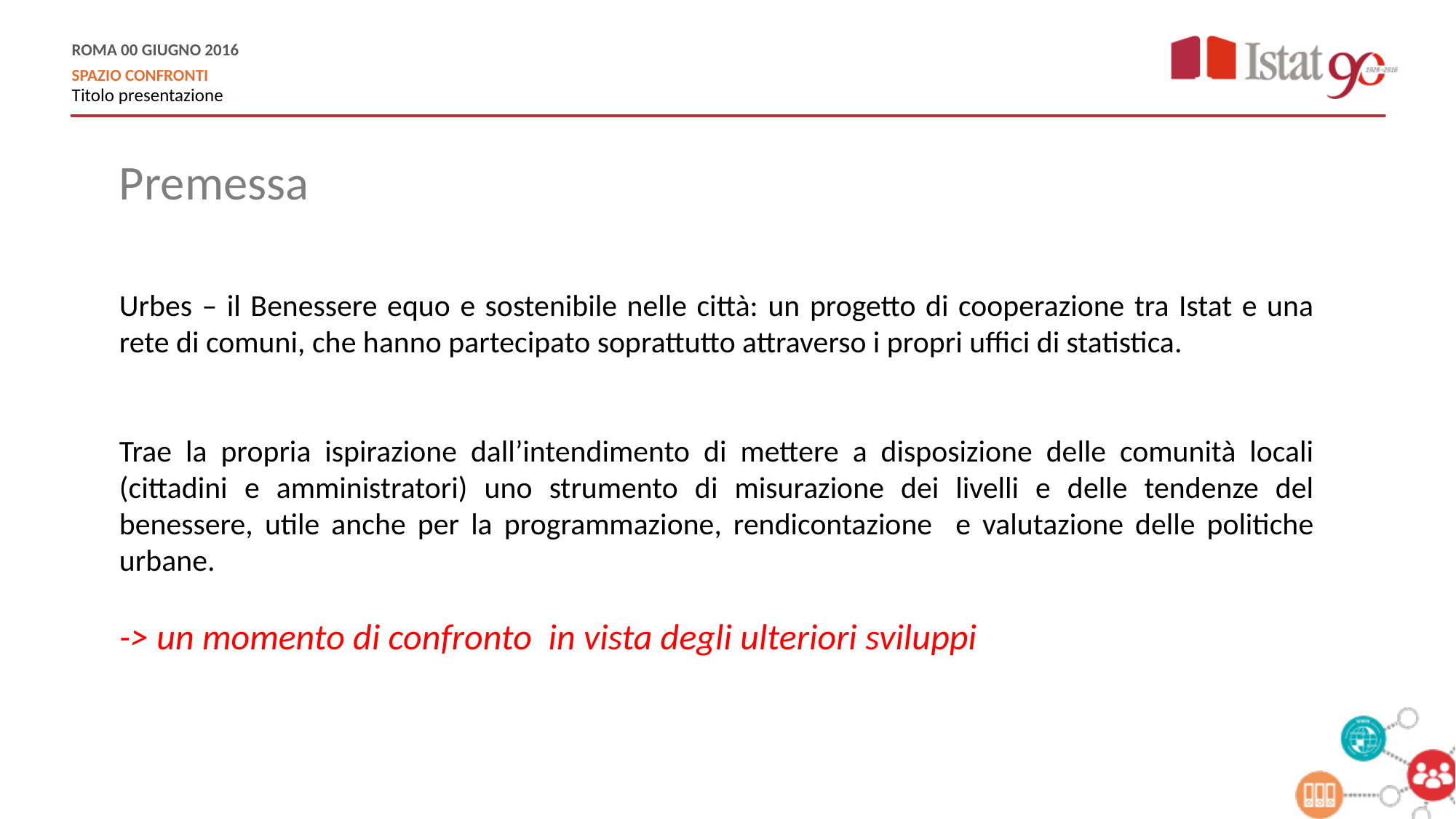

Premessa
Urbes – il Benessere equo e sostenibile nelle città: un progetto di cooperazione tra Istat e una rete di comuni, che hanno partecipato soprattutto attraverso i propri uffici di statistica.

Trae la propria ispirazione dall’intendimento di mettere a disposizione delle comunità locali (cittadini e amministratori) uno strumento di misurazione dei livelli e delle tendenze del benessere, utile anche per la programmazione, rendicontazione  e valutazione delle politiche urbane.

-> un momento di confronto  in vista degli ulteriori sviluppi